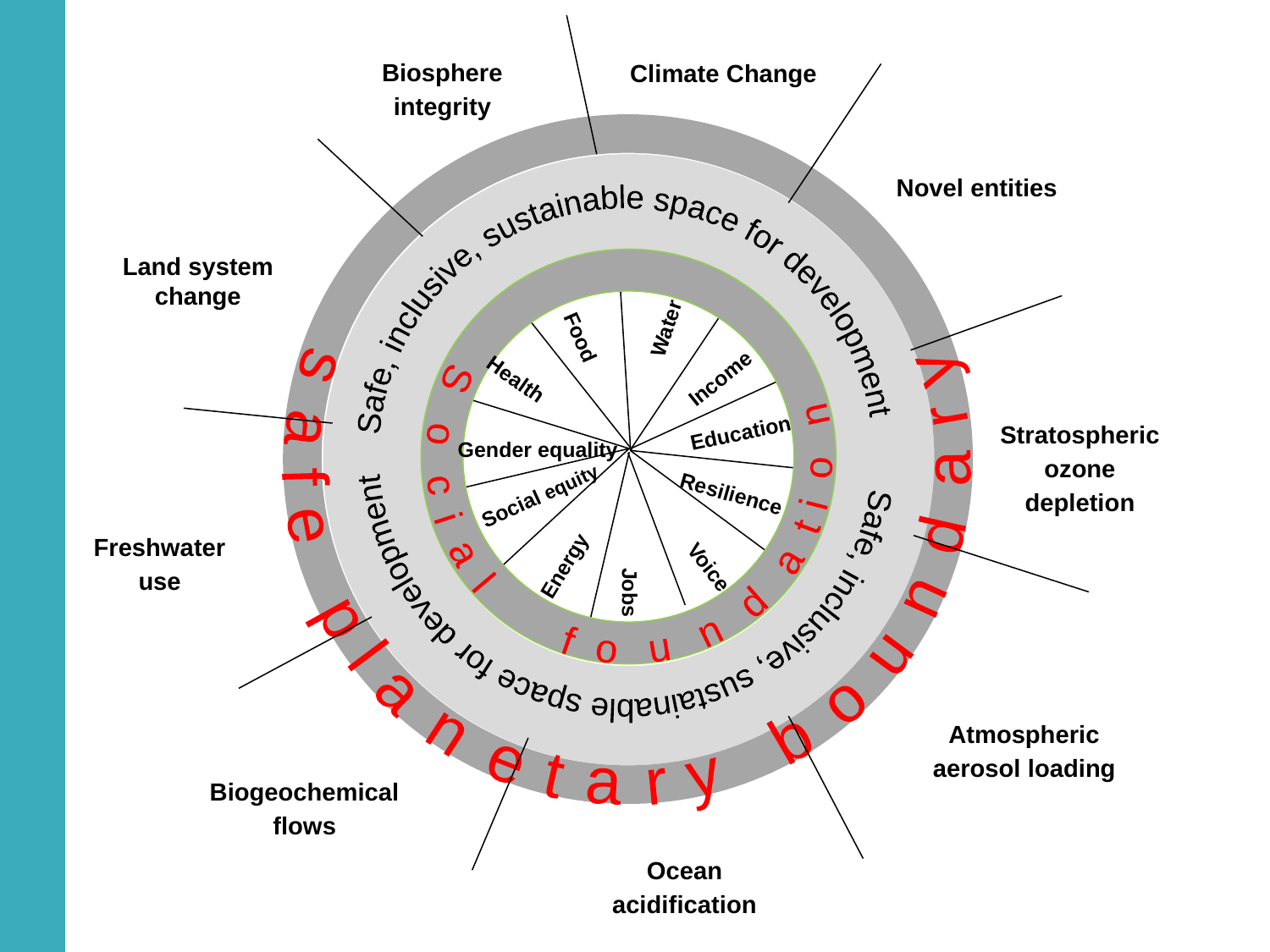

Biosphere integrity
Climate Change
Novel entities
Stratospheric ozone depletion
Freshwater use
Atmospheric aerosol loading
Biogeochemical flows
Ocean acidification

                 safe planetary boundary

Safe, inclusive, sustainable space for development        Safe, inclusive, sustainable space for development
Land system change

                       Social   foundation
Water
Income
Food
Health
Education
Gender equality
Social equity
Resilience
Energy
Voice
Jobs